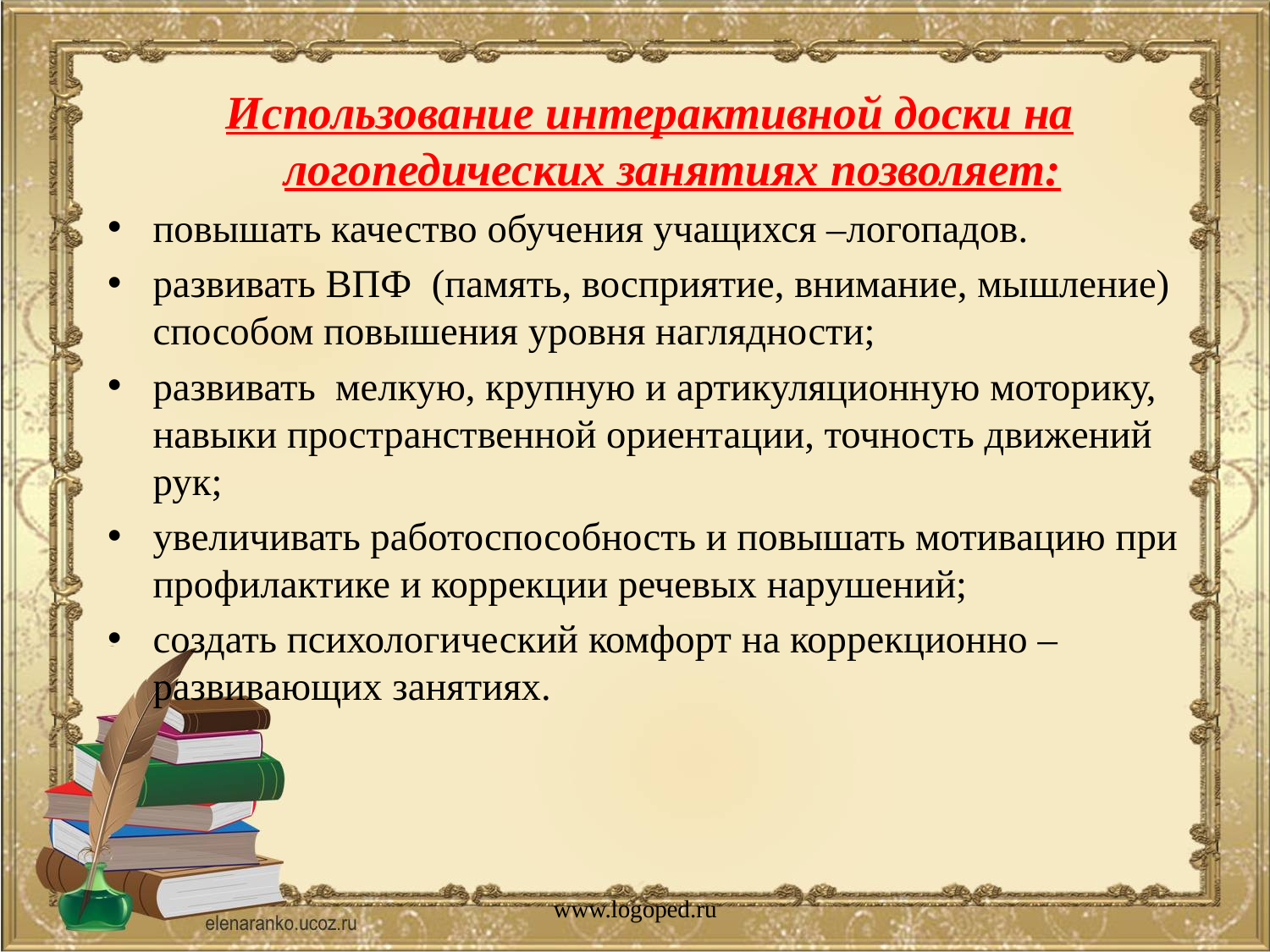

Использование интерактивной доски на логопедических занятиях позволяет:
повышать качество обучения учащихся –логопадов.
развивать ВПФ  (память, восприятие, внимание, мышление) способом повышения уровня наглядности;
развивать  мелкую, крупную и артикуляционную моторику, навыки пространственной ориентации, точность движений рук;
увеличивать работоспособность и повышать мотивацию при профилактике и коррекции речевых нарушений;
создать психологический комфорт на коррекционно – развивающих занятиях.

# .
www.logoped.ru